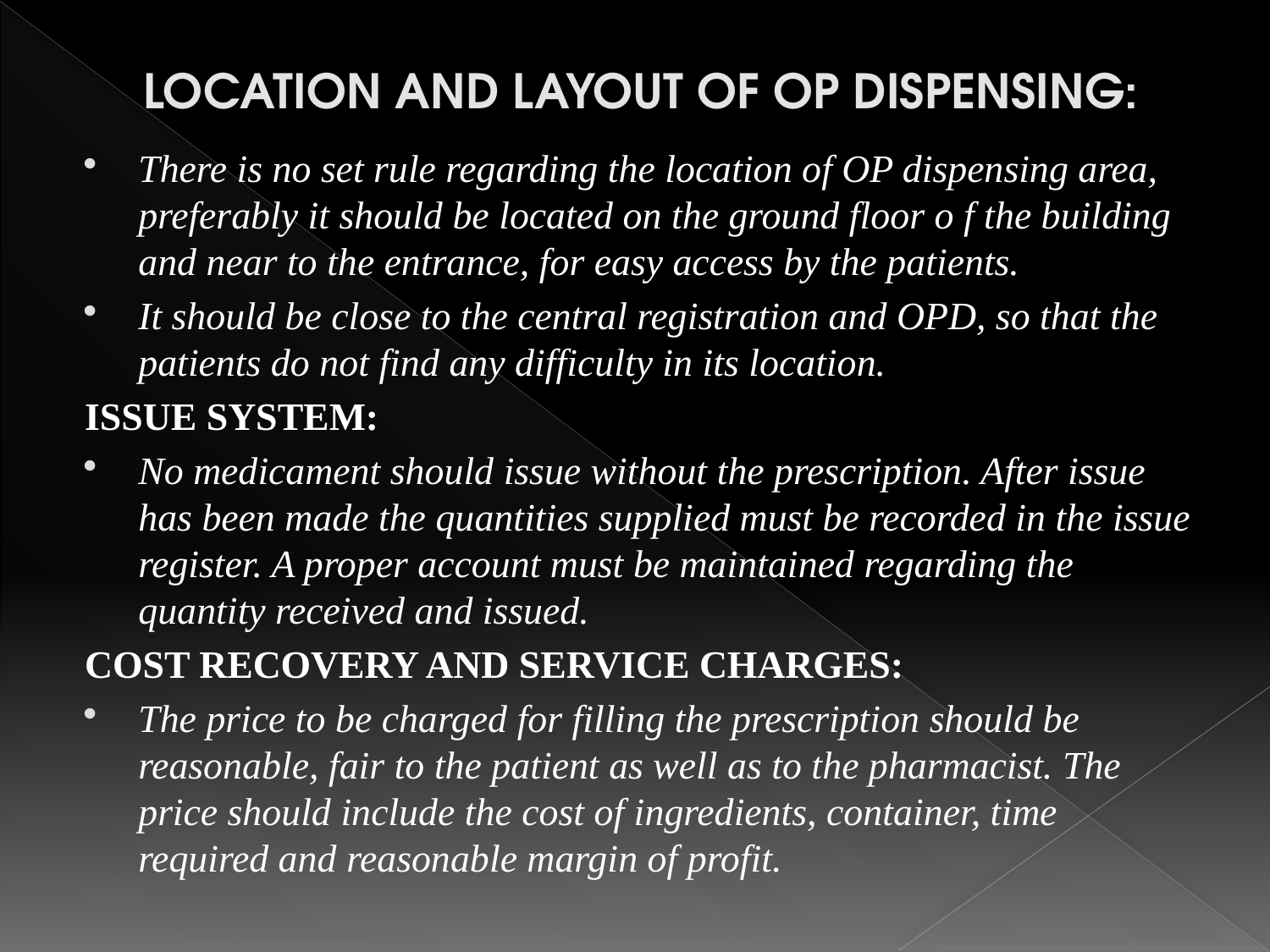

# LOCATION AND LAYOUT OF OP DISPENSING:
There is no set rule regarding the location of OP dispensing area, preferably it should be located on the ground floor o f the building and near to the entrance, for easy access by the patients.
It should be close to the central registration and OPD, so that the patients do not find any difficulty in its location.
ISSUE SYSTEM:
No medicament should issue without the prescription. After issue has been made the quantities supplied must be recorded in the issue register. A proper account must be maintained regarding the quantity received and issued.
COST RECOVERY AND SERVICE CHARGES:
The price to be charged for filling the prescription should be reasonable, fair to the patient as well as to the pharmacist. The price should include the cost of ingredients, container, time required and reasonable margin of profit.